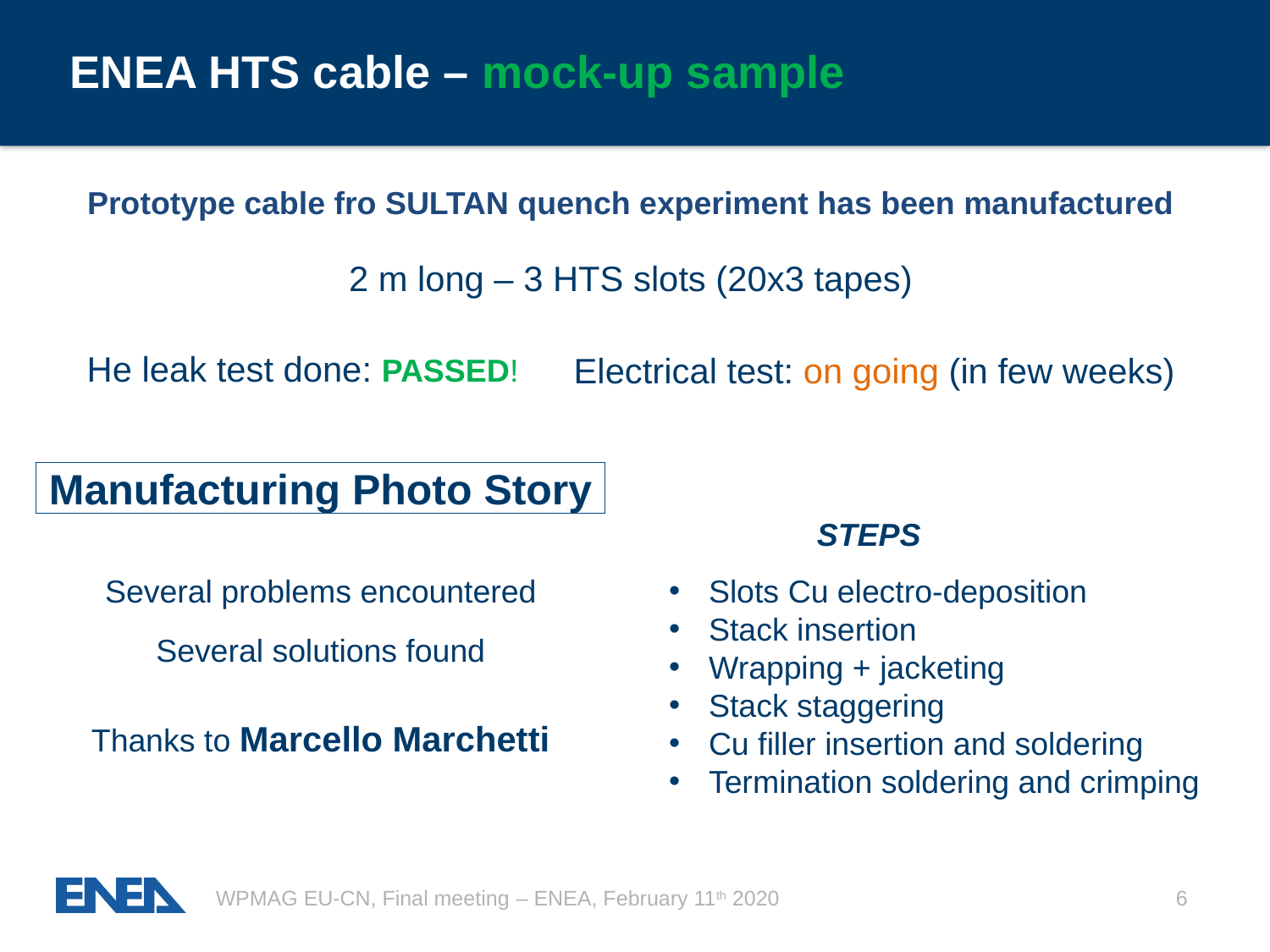

# ENEA HTS cable – mock-up sample
Prototype cable fro SULTAN quench experiment has been manufactured
2 m long – 3 HTS slots (20x3 tapes)
He leak test done: PASSED!
Electrical test: on going (in few weeks)
Manufacturing Photo Story
STEPS
Several problems encountered
Several solutions found
Slots Cu electro-deposition
Stack insertion
Wrapping + jacketing
Stack staggering
Cu filler insertion and soldering
Termination soldering and crimping
Thanks to Marcello Marchetti
WPMAG EU-CN, Final meeting – ENEA, February 11th 2020
6